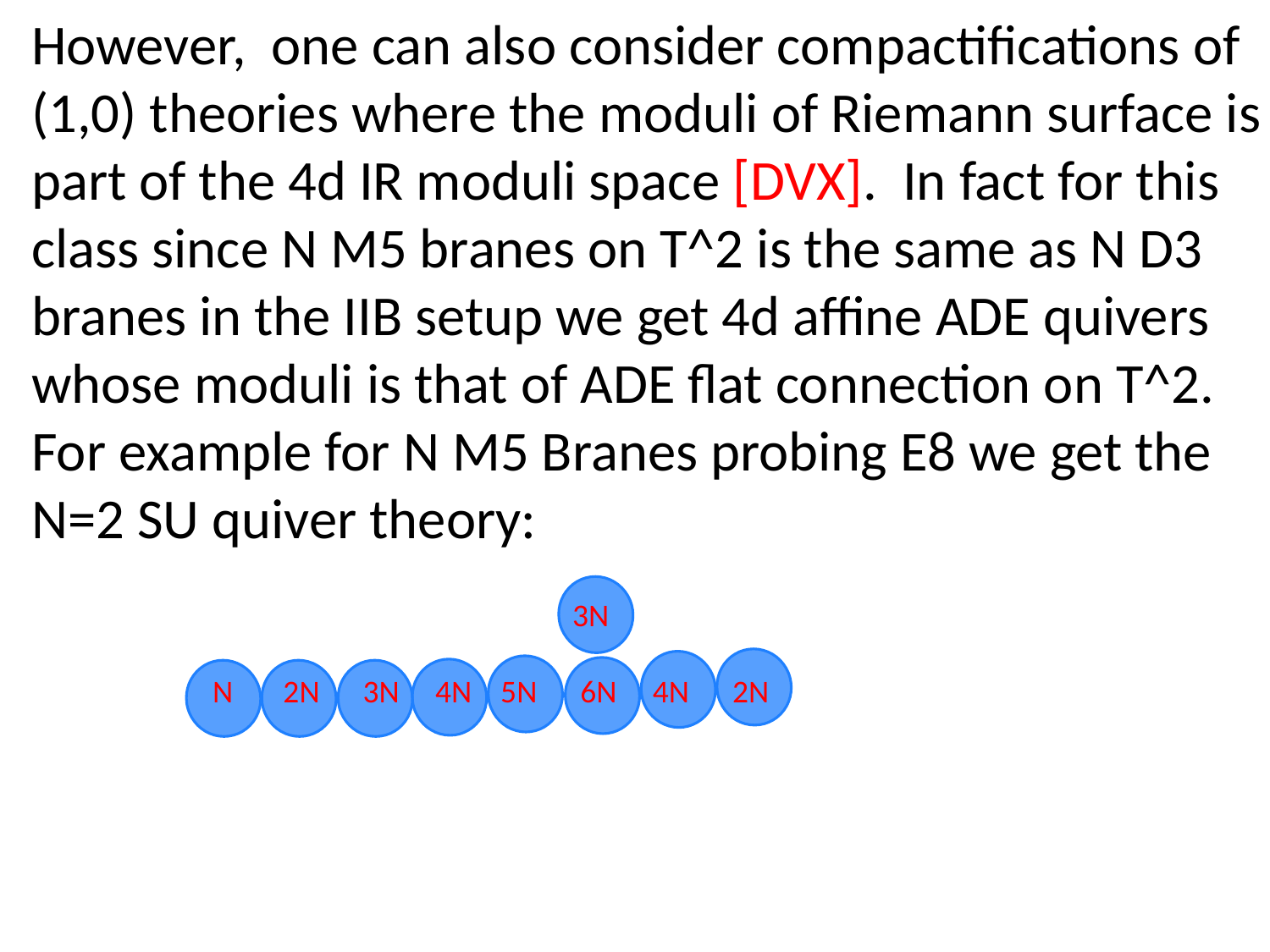

However,  one can also consider compactifications of
(1,0) theories where the moduli of Riemann surface is
part of the 4d IR moduli space [DVX].  In fact for this
class since N M5 branes on T^2 is the same as N D3
branes in the IIB setup we get 4d affine ADE quivers
whose moduli is that of ADE flat connection on T^2.
For example for N M5 Branes probing E8 we get the
N=2 SU quiver theory:

                                                       3N

     N       2N      3N     4N    5N      6N     4N      2N